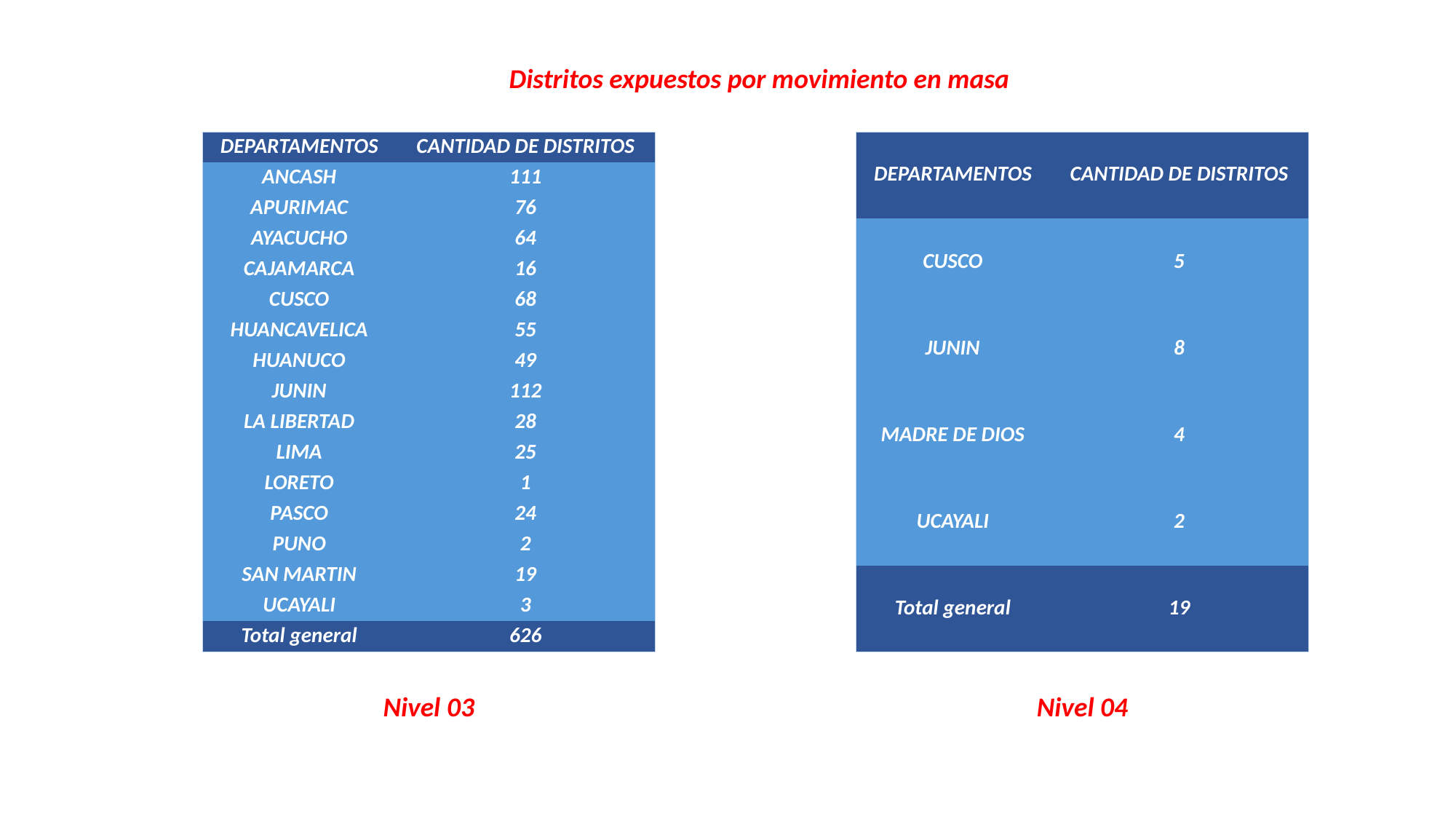

Distritos expuestos por movimiento en masa
| DEPARTAMENTOS | CANTIDAD DE DISTRITOS |
| --- | --- |
| ANCASH | 111 |
| APURIMAC | 76 |
| AYACUCHO | 64 |
| CAJAMARCA | 16 |
| CUSCO | 68 |
| HUANCAVELICA | 55 |
| HUANUCO | 49 |
| JUNIN | 112 |
| LA LIBERTAD | 28 |
| LIMA | 25 |
| LORETO | 1 |
| PASCO | 24 |
| PUNO | 2 |
| SAN MARTIN | 19 |
| UCAYALI | 3 |
| Total general | 626 |
| DEPARTAMENTOS | CANTIDAD DE DISTRITOS |
| --- | --- |
| CUSCO | 5 |
| JUNIN | 8 |
| MADRE DE DIOS | 4 |
| UCAYALI | 2 |
| Total general | 19 |
Nivel 03
Nivel 04